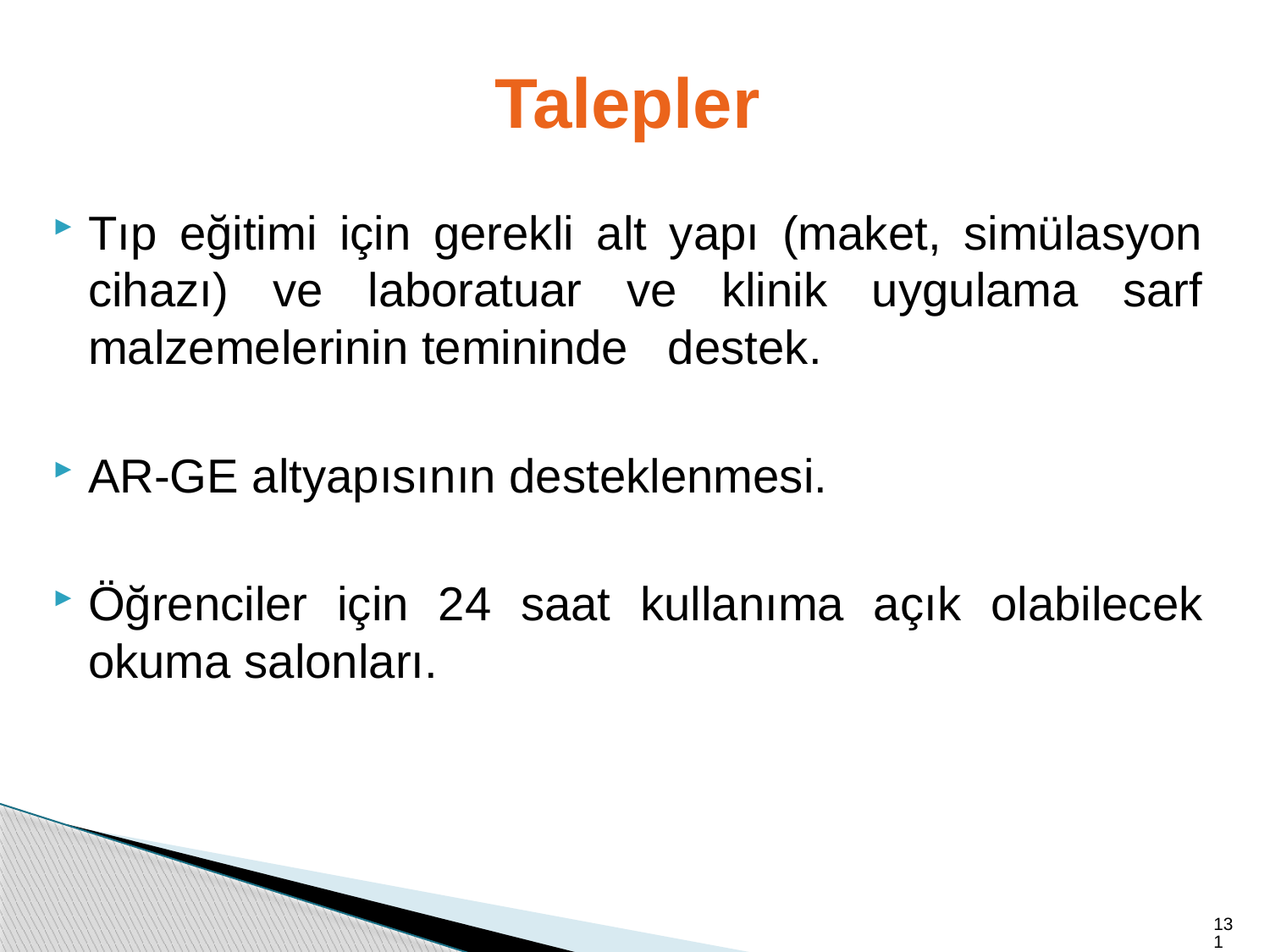

Talepler
Tıp eğitimi için gerekli alt yapı (maket, simülasyon cihazı) ve laboratuar ve klinik uygulama sarf malzemelerinin temininde   destek.

AR-GE altyapısının desteklenmesi.

Öğrenciler için 24 saat kullanıma açık olabilecek okuma salonları.

131